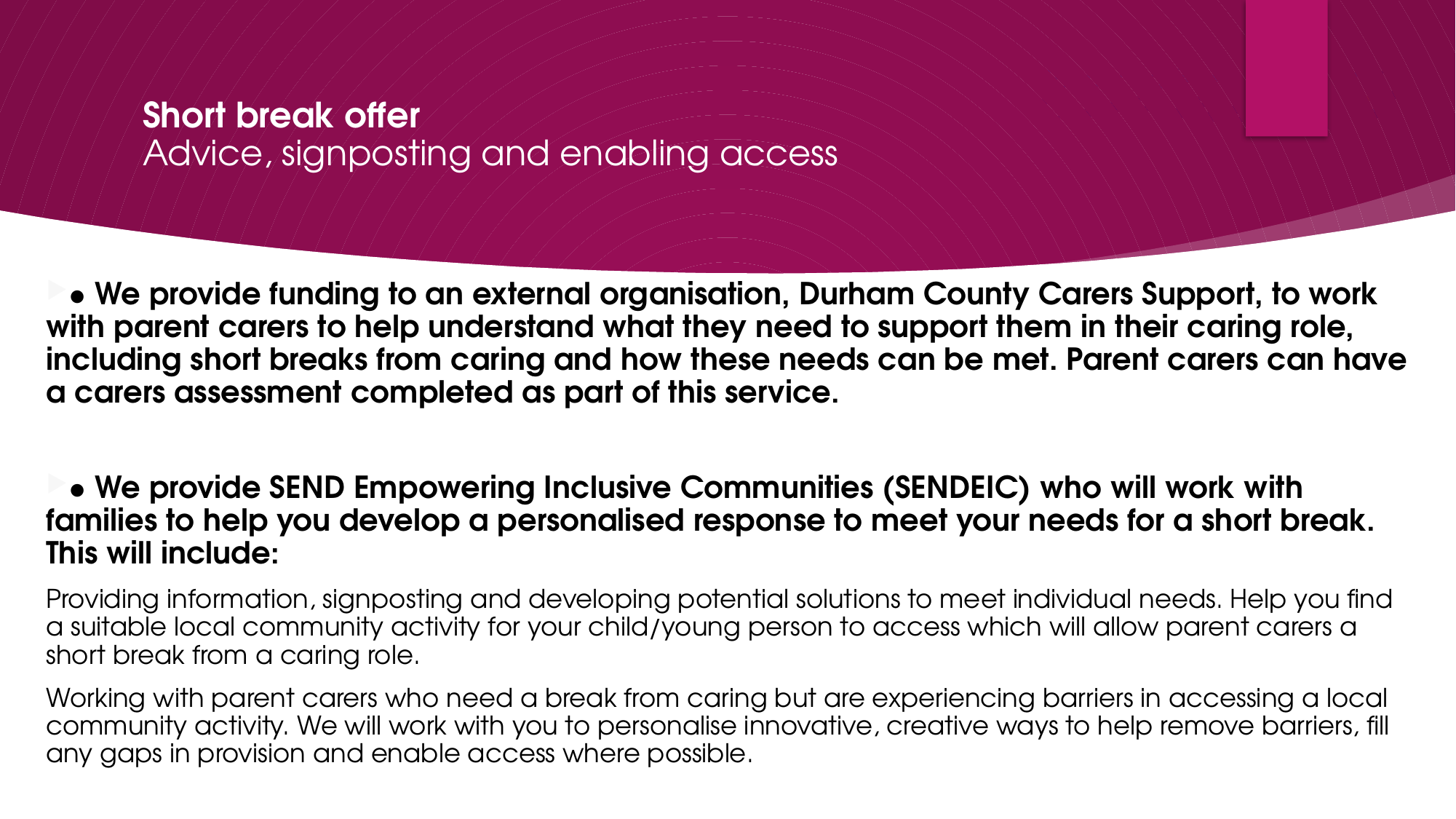

# Short break offer Advice, signposting and enabling access

• We provide funding to an external organisation, Durham County Carers Support, to work with parent carers to help understand what they need to support them in their caring role, including short breaks from caring and how these needs can be met. Parent carers can have a carers assessment completed as part of this service.

• We provide SEND Empowering Inclusive Communities (SENDEIC) who will work with families to help you develop a personalised response to meet your needs for a short break. This will include:
Providing information, signposting and developing potential solutions to meet individual needs. Help you find a suitable local community activity for your child/young person to access which will allow parent carers a short break from a caring role.
Working with parent carers who need a break from caring but are experiencing barriers in accessing a local community activity. We will work with you to personalise innovative, creative ways to help remove barriers, fill any gaps in provision and enable access where possible.